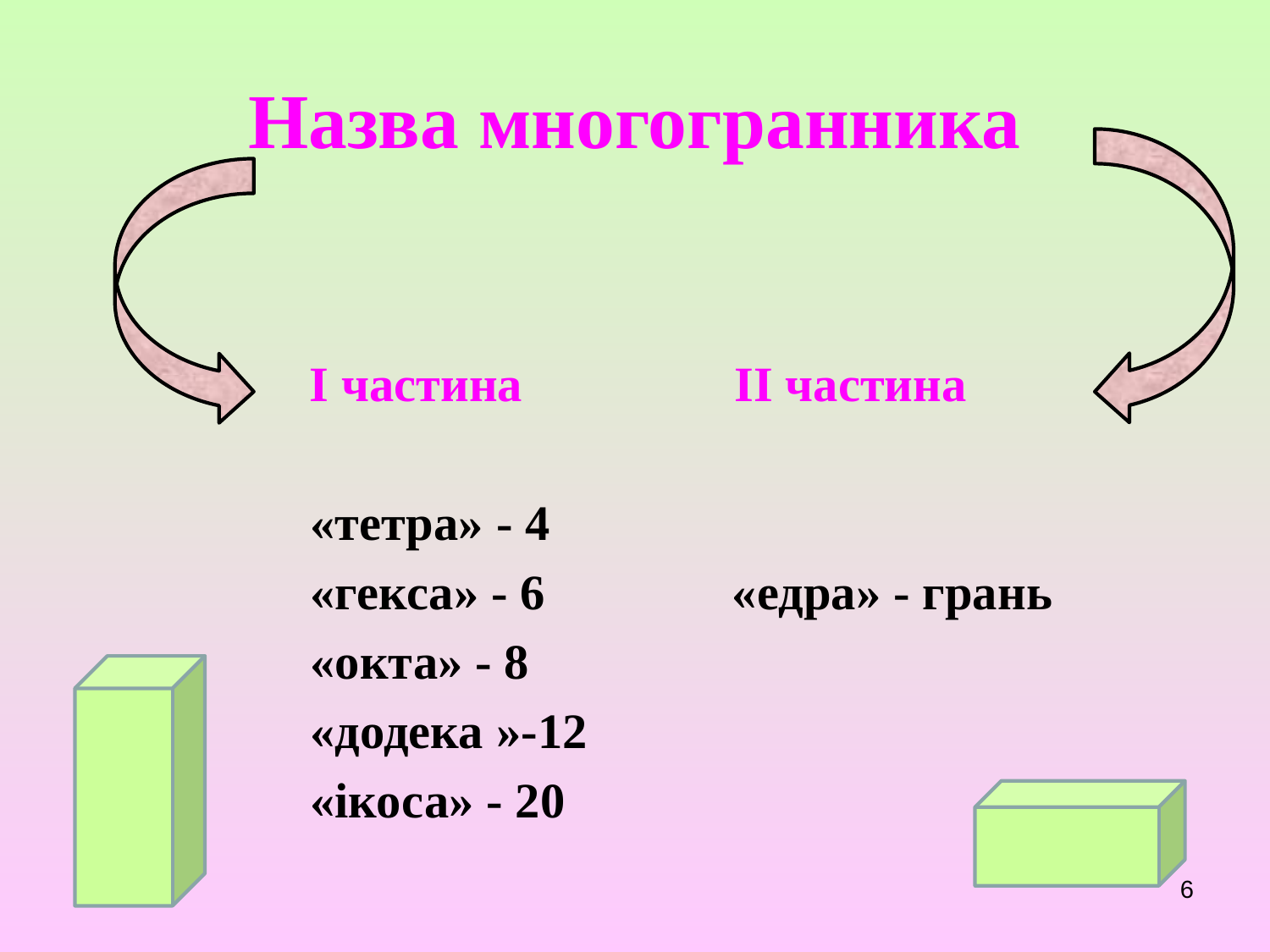

# Назва многогранника

                       І частина                 ІІ частина

         «тетра» - 4
         «гекса» - 6               «едра» - грань
         «окта» - 8
         «додека »-12
         «ікоса» - 20

6